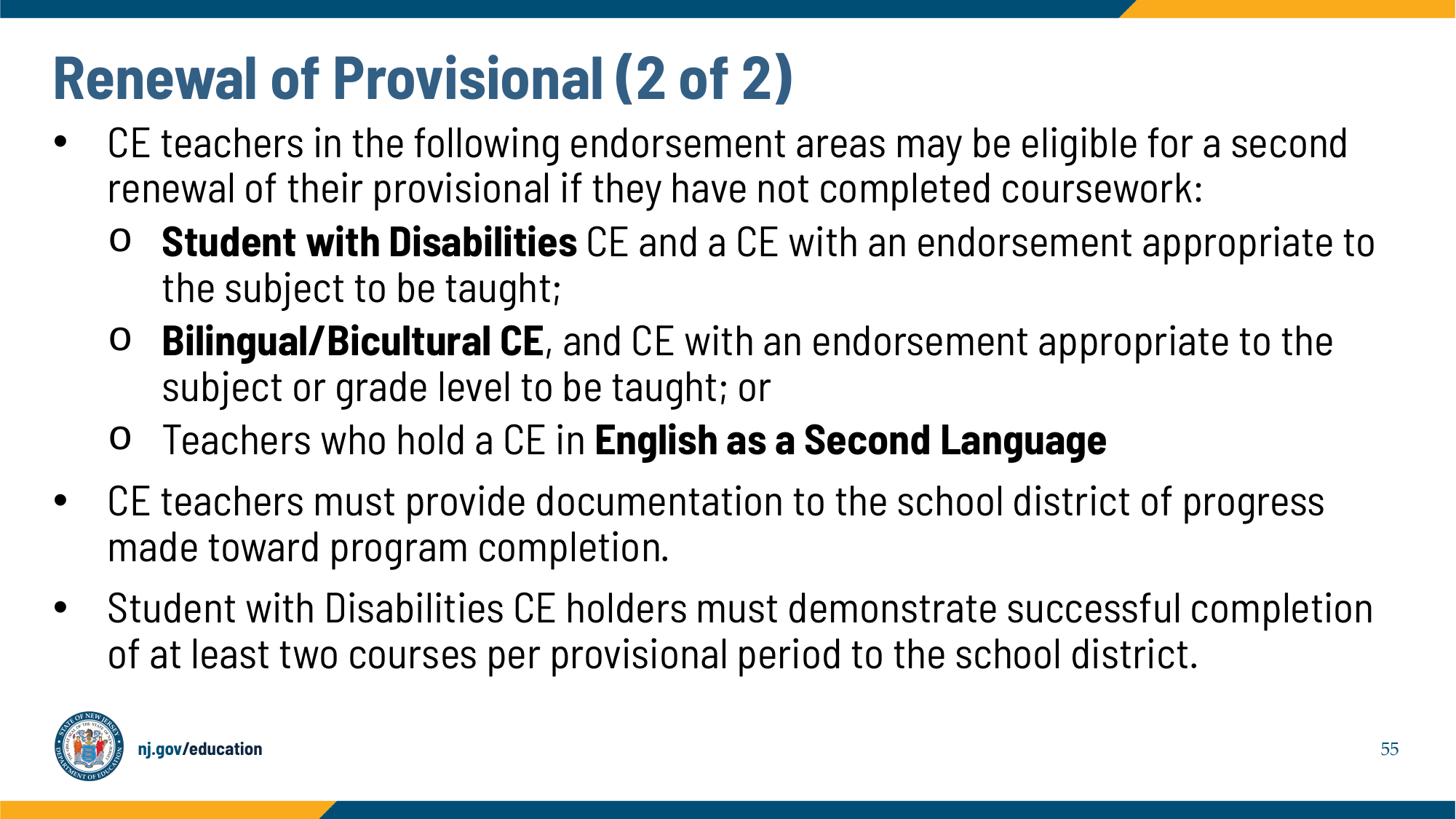

# Renewal of Provisional (2 of 2)
CE teachers in the following endorsement areas may be eligible for a second renewal of their provisional if they have not completed coursework:
Student with Disabilities CE and a CE with an endorsement appropriate to the subject to be taught;
Bilingual/Bicultural CE, and CE with an endorsement appropriate to the subject or grade level to be taught; or
Teachers who hold a CE in English as a Second Language
CE teachers must provide documentation to the school district of progress made toward program completion.
Student with Disabilities CE holders must demonstrate successful completion of at least two courses per provisional period to the school district.